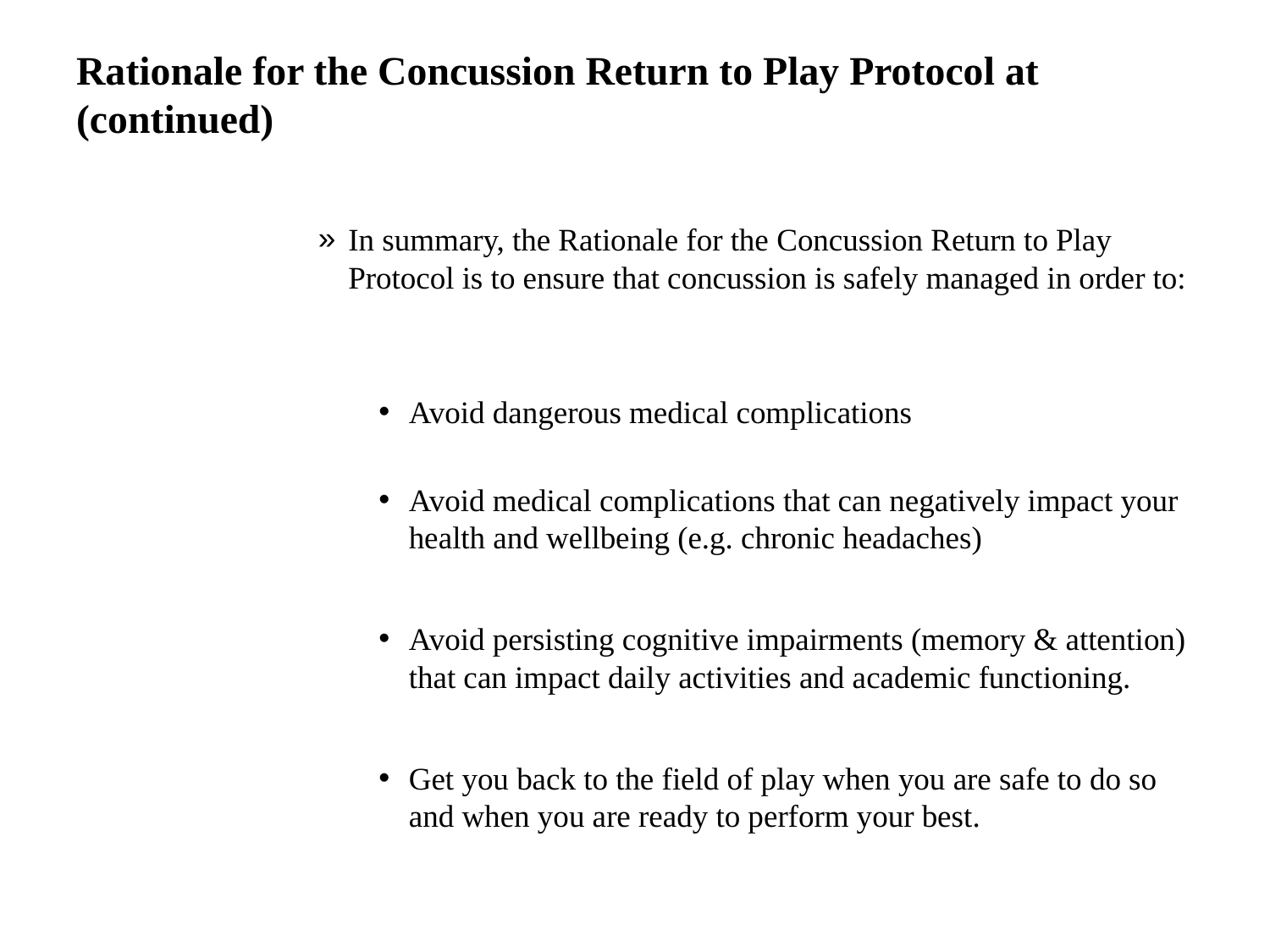

# Rationale for the Concussion Return to Play Protocol at (continued)

In summary, the Rationale for the Concussion Return to Play Protocol is to ensure that concussion is safely managed in order to:

Avoid dangerous medical complications

Avoid medical complications that can negatively impact your health and wellbeing (e.g. chronic headaches)

Avoid persisting cognitive impairments (memory & attention) that can impact daily activities and academic functioning.

Get you back to the field of play when you are safe to do so and when you are ready to perform your best.